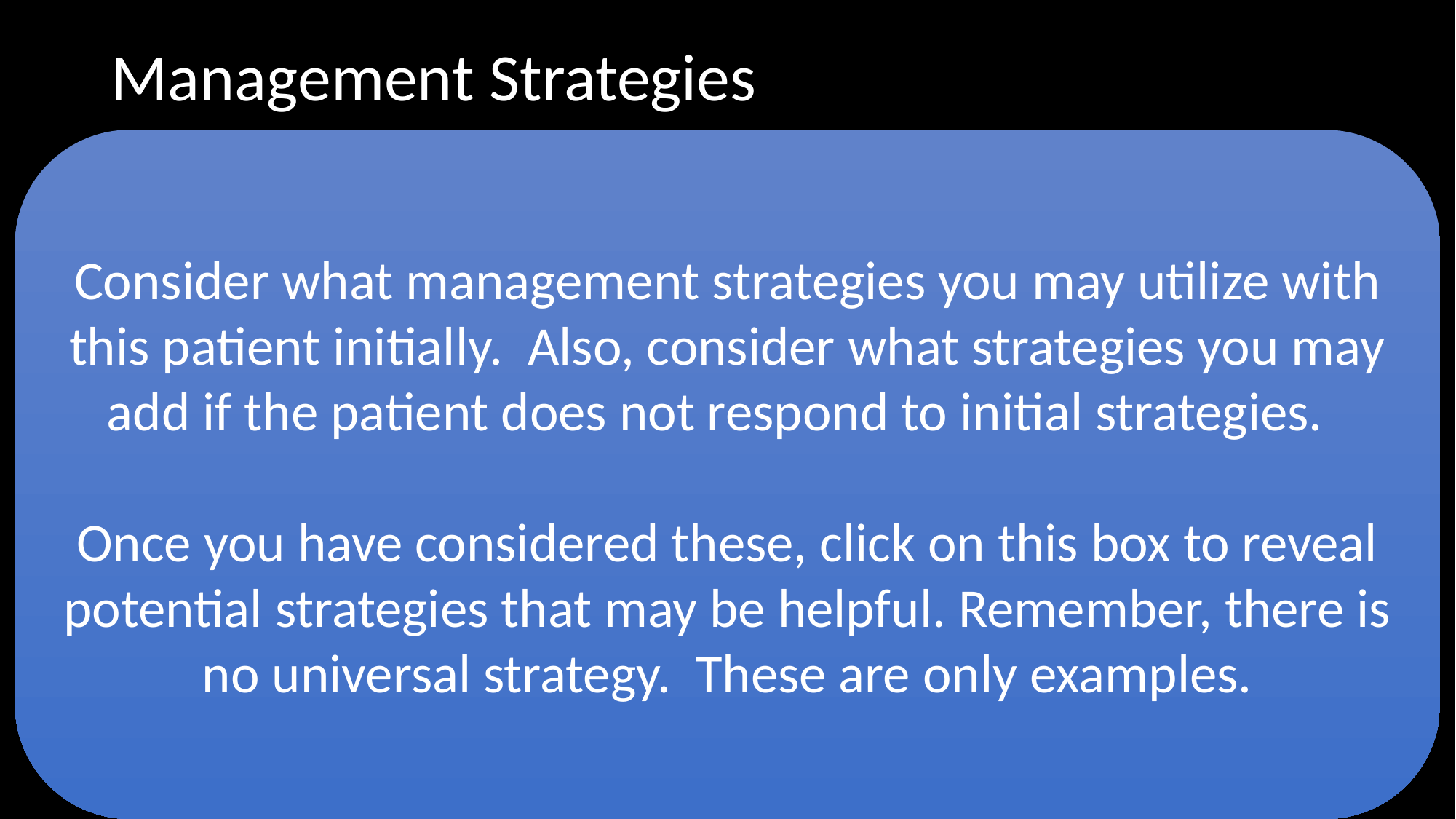

# Management Strategies
Consider what management strategies you may utilize with this patient initially.  Also, consider what strategies you may add if the patient does not respond to initial strategies.

Once you have considered these, click on this box to reveal potential strategies that may be helpful. Remember, there is no universal strategy.  These are only examples.
Education
Describe the diagnoses in a way the patient can understand
Help the patient understand central sensitization and how the facial pain needs to be managed in context of their overall health
Emphasize the importance of multidisciplinary care
Avoid further irreversible care without just cause
Self-Care strategies
Masticatory care
Maintain position of mandibular rest (use reminder)
Heat application, masticatory muscle massage, gentle movement
Improve sleep hygiene
Decrease alcohol consumption
Improve nutrition